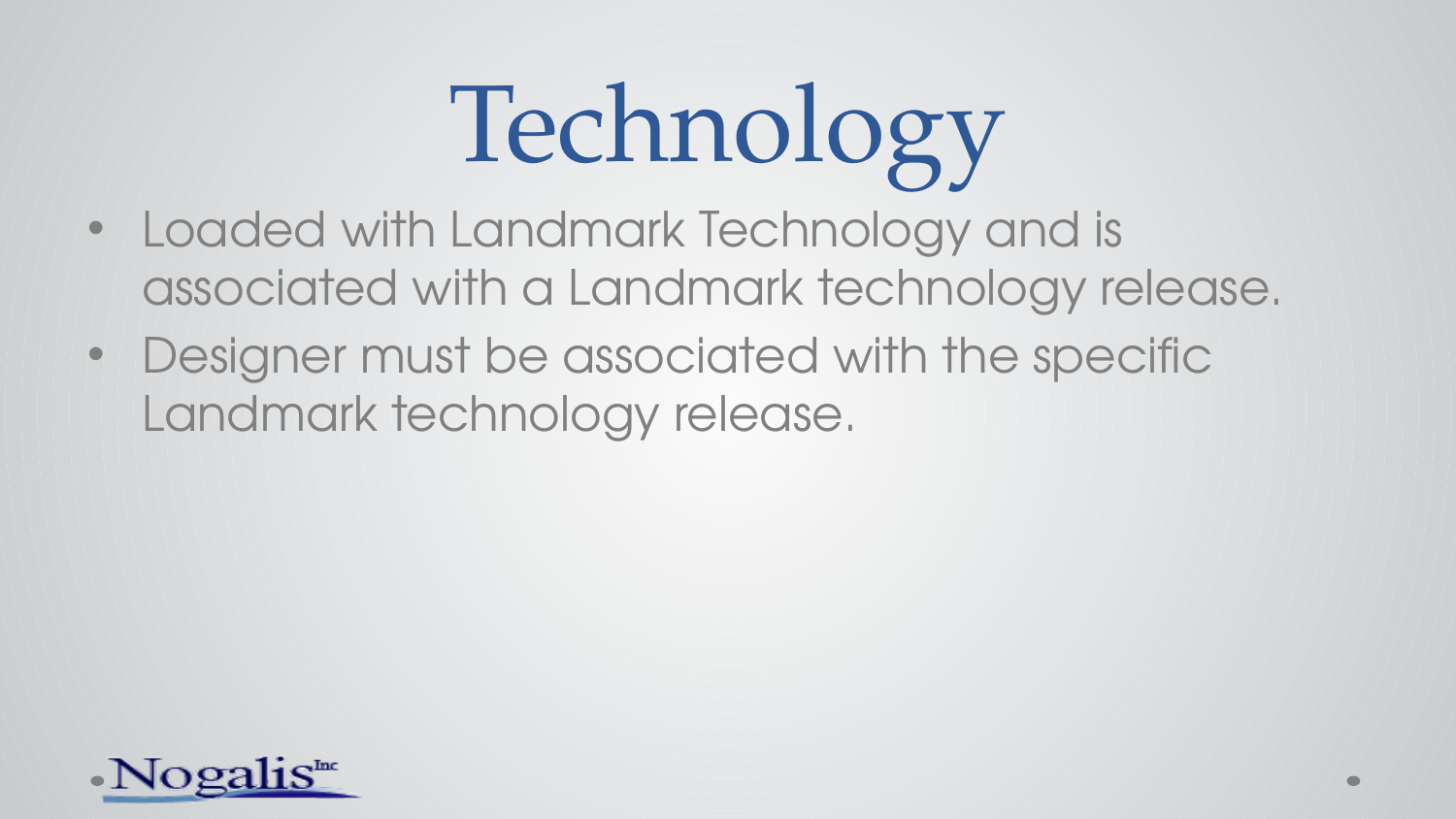

# Technology
Loaded with Landmark Technology and is associated with a Landmark technology release.
Designer must be associated with the specific Landmark technology release.